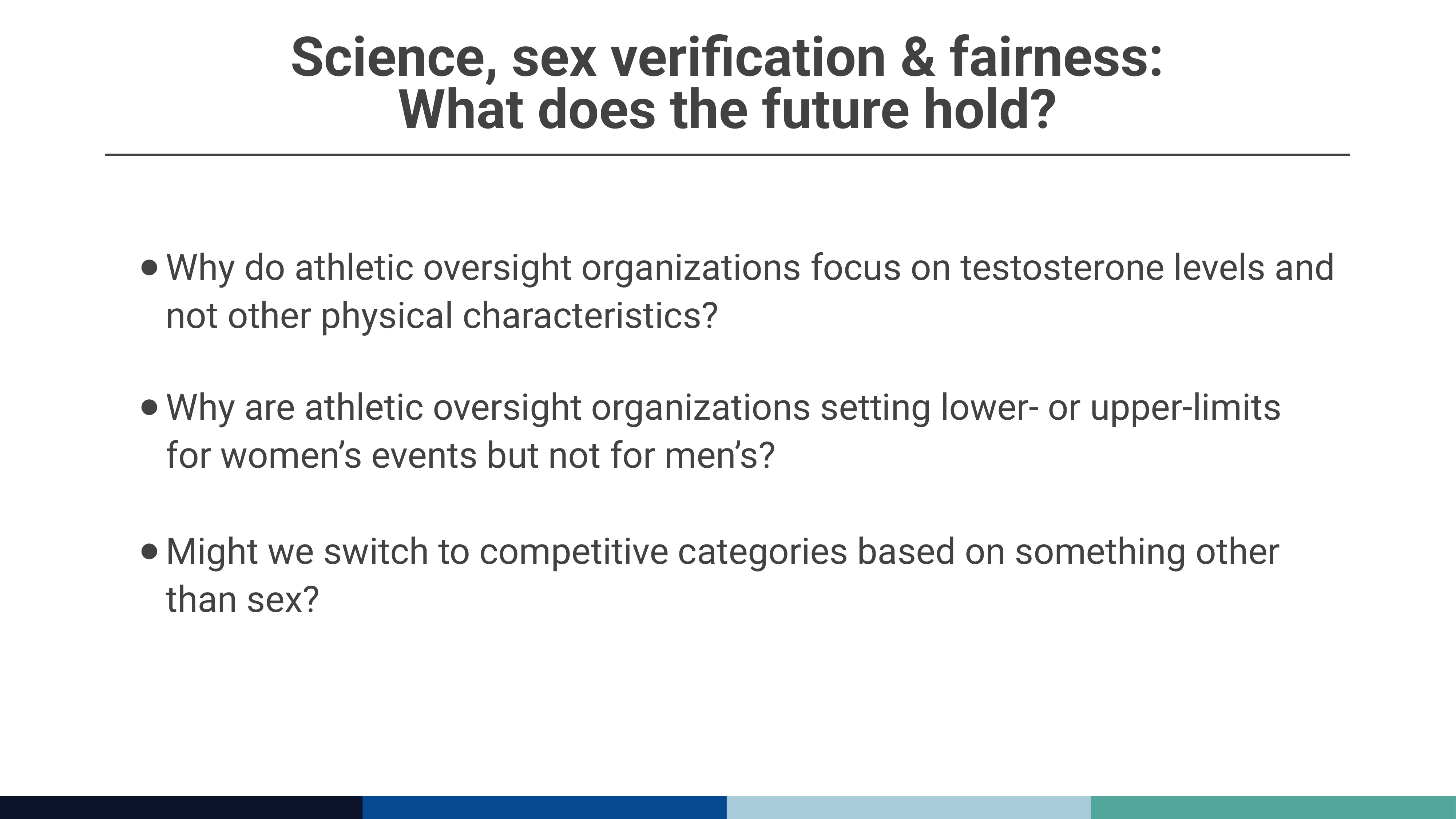

# Science, sex verification & fairness: What does the future hold?
Why do athletic oversight organizations focus on testosterone levels and not other physical characteristics?
Why are athletic oversight organizations setting lower- or upper-limits for women’s events but not for men’s?
Might we switch to competitive categories based on something other than sex?